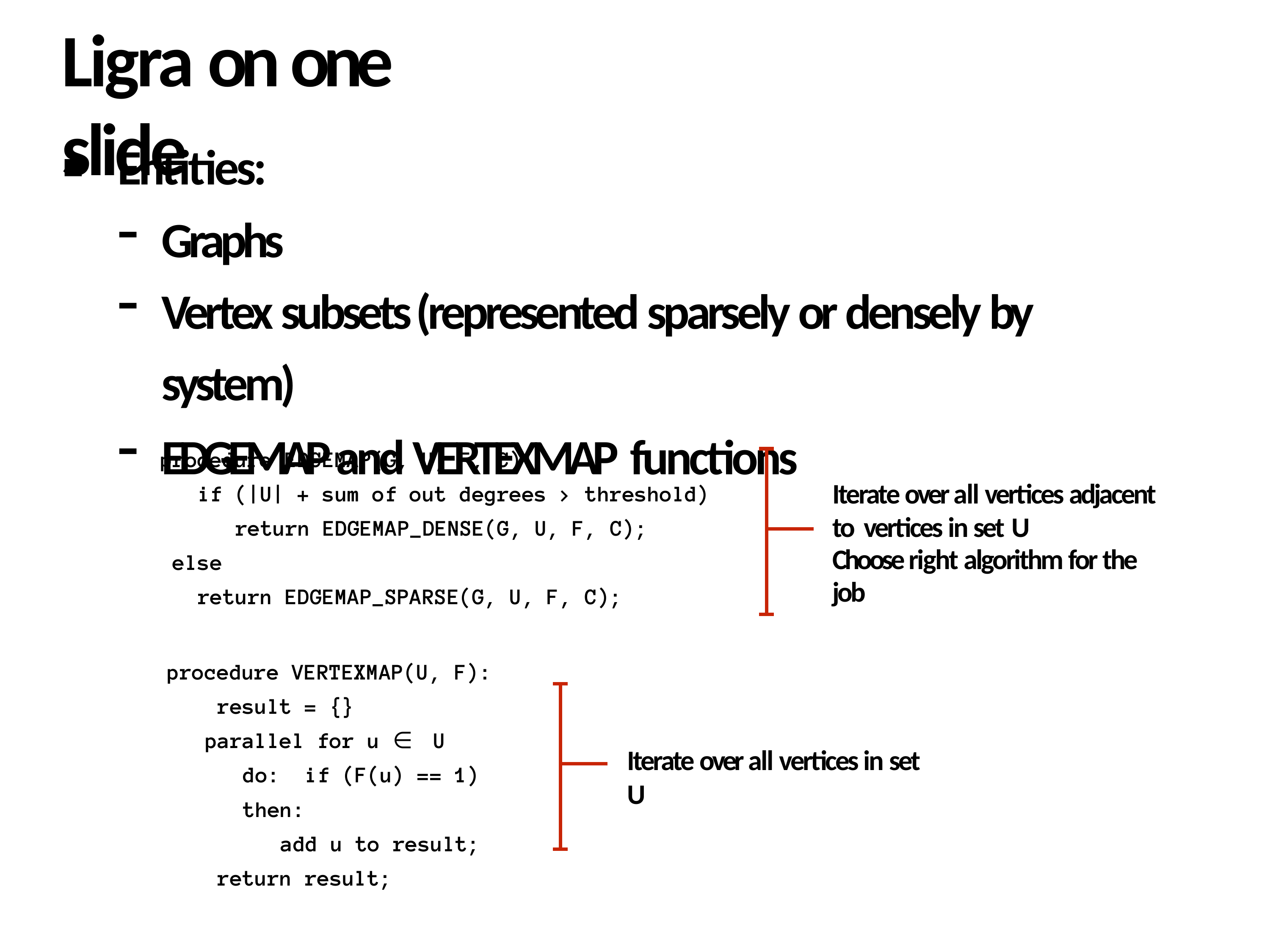

# Ligra on one slide
Entities:
Graphs
Vertex subsets (represented sparsely or densely by system)
EDGEMAP and VERTEXMAP functions
procedure EDGEMAP(G, U, F, C):
if (|U| + sum of out degrees > threshold)  return EDGEMAP_DENSE(G, U, F, C);
else
return EDGEMAP_SPARSE(G, U, F, C);

Iterate over all vertices adjacent to  vertices in set U
Choose right algorithm for the job

procedure VERTEXMAP(U, F):  result = {}
parallel for u ∈	U do:  if (F(u) == 1) then:
add u to result;  return result;

Iterate over all vertices in set U

27